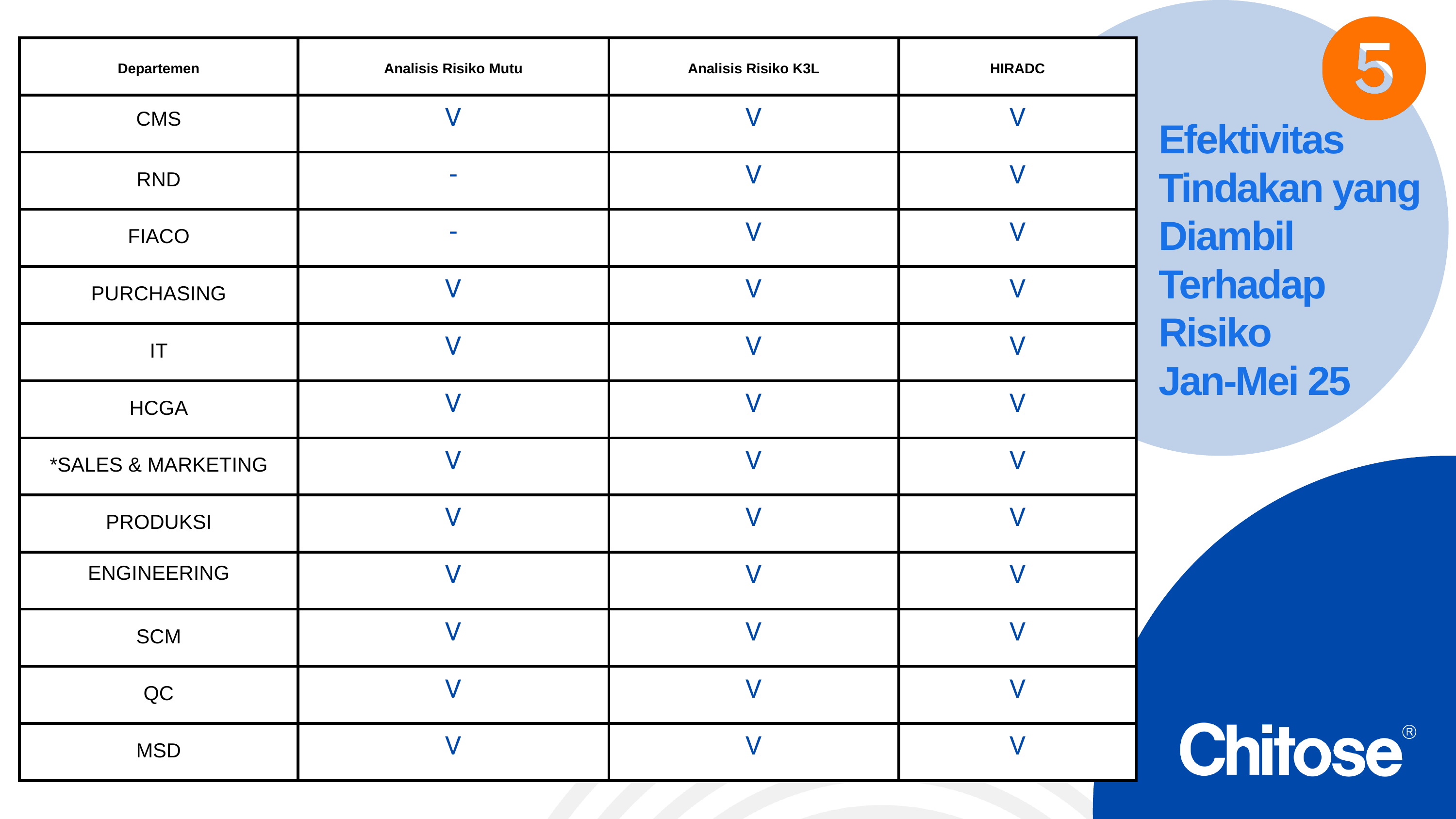

| Departemen | Analisis Risiko Mutu | Analisis Risiko K3L | HIRADC |
| --- | --- | --- | --- |
| CMS | V | V | V |
| RND | - | V | V |
| FIACO | - | V | V |
| PURCHASING | V | V | V |
| IT | V | V | V |
| HCGA | V | V | V |
| \*SALES & MARKETING | V | V | V |
| PRODUKSI | V | V | V |
| ENGINEERING | V | V | V |
| SCM | V | V | V |
| QC | V | V | V |
| MSD | V | V | V |
Efektivitas Tindakan yang Diambil Terhadap Risiko
Jan-Mei 25